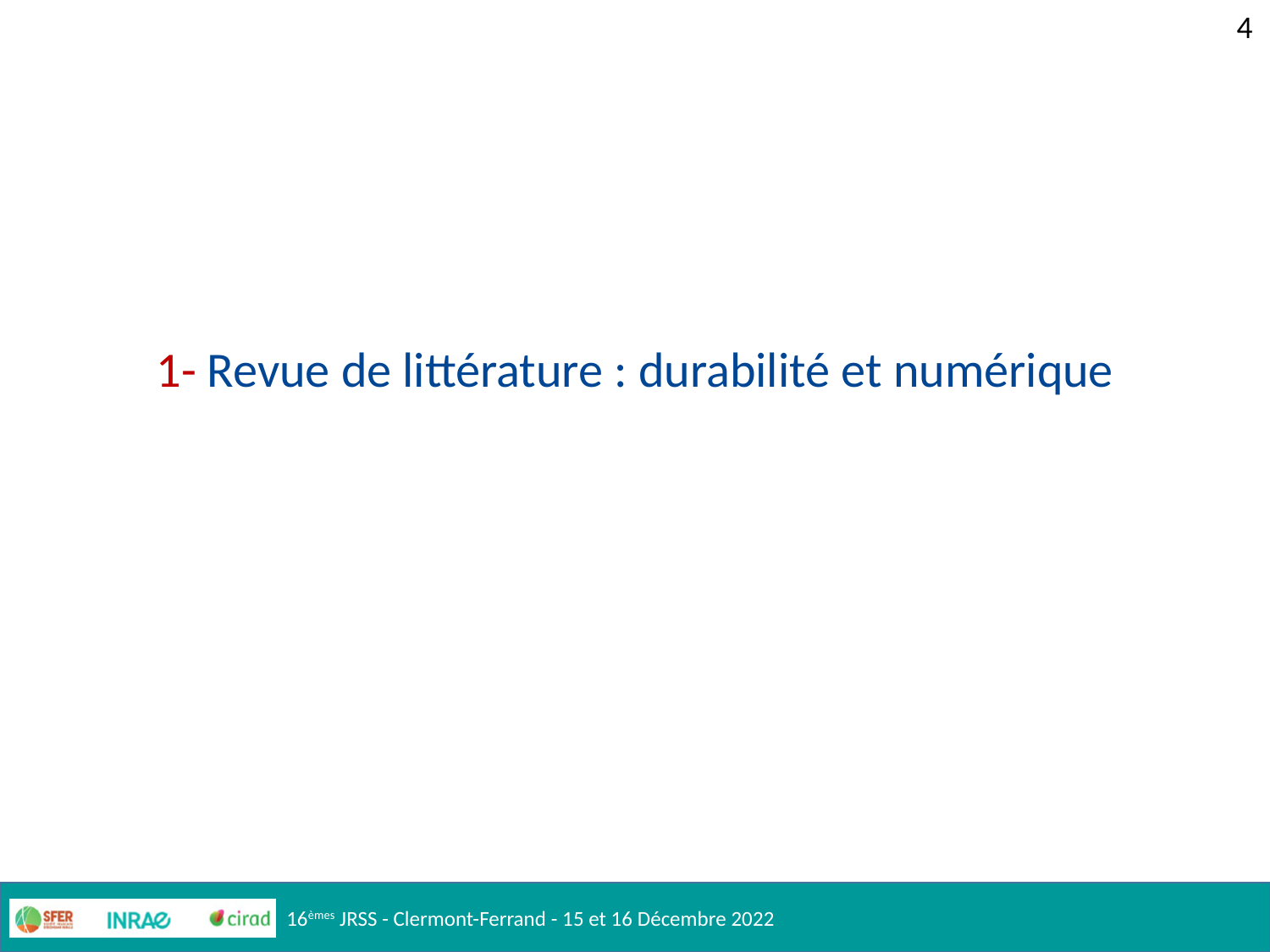

4
# 1- Revue de littérature : durabilité et numérique